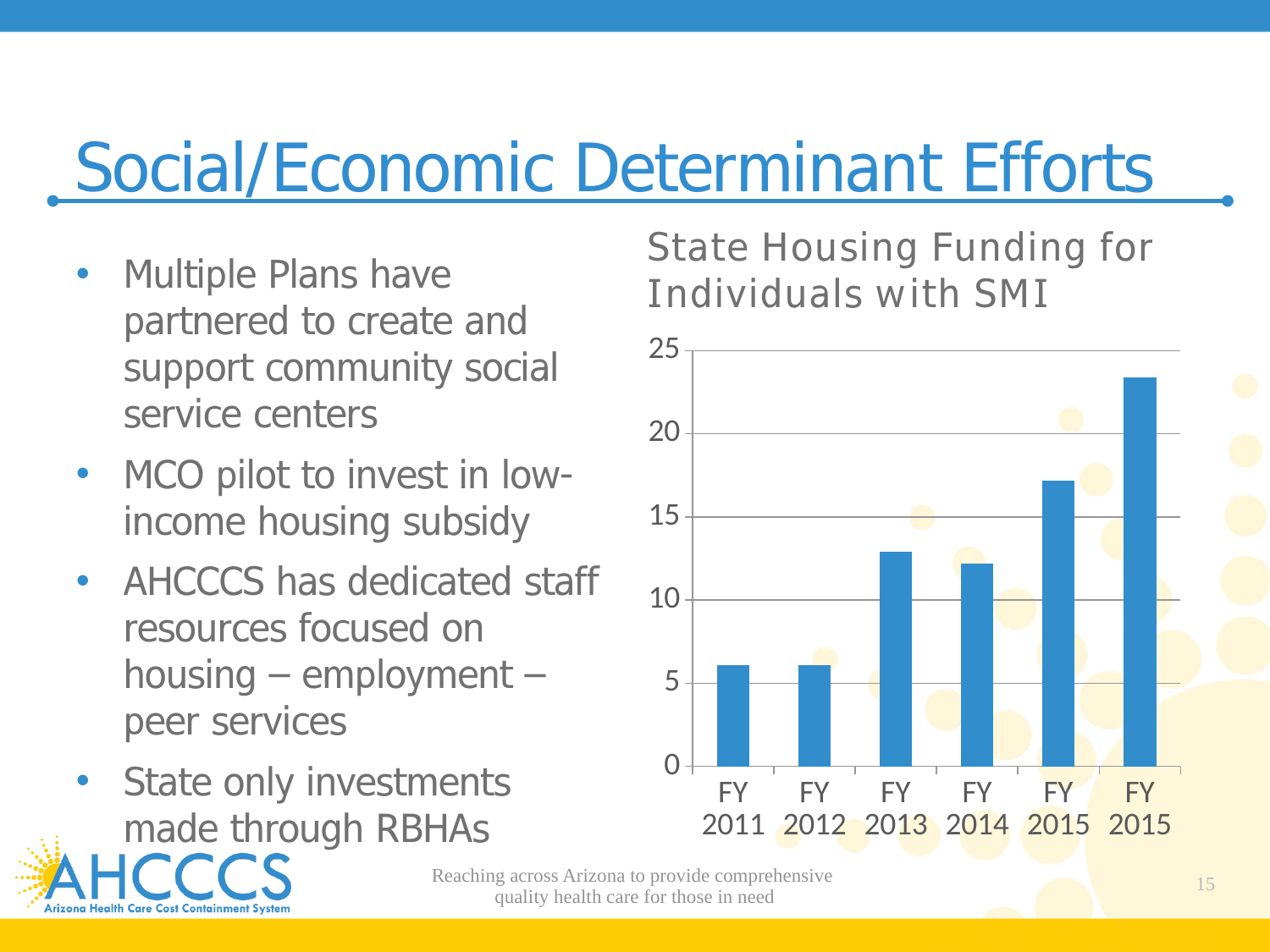

# Social/Economic Determinant Efforts
State Housing Funding for Individuals with SMI
Multiple Plans have partnered to create and support community social service centers
MCO pilot to invest in low-income housing subsidy
AHCCCS has dedicated staff resources focused on housing – employment – peer services
State only investments made through RBHAs

### Chart

| Category | Column1 |
|---|---|
| FY 2011 | 6.1 |
| FY 2012 | 6.1 |
| FY 2013 | 12.9 |
| FY 2014 | 12.2 |
| FY 2015 | 17.2 |
| FY 2015 | 23.4 |
Reaching across Arizona to provide comprehensive
quality health care for those in need
15